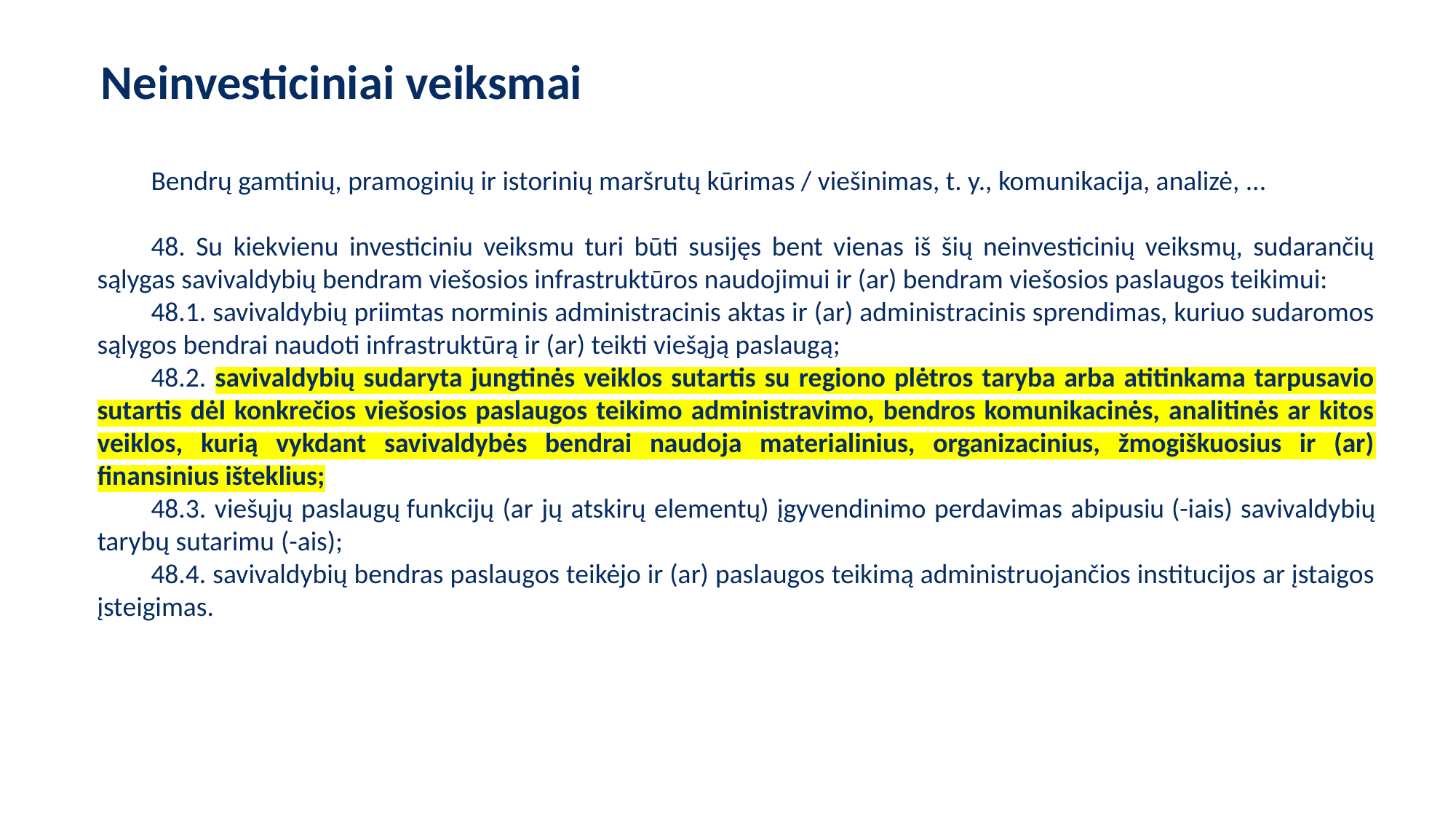

Neinvesticiniai veiksmai
Bendrų gamtinių, pramoginių ir istorinių maršrutų kūrimas / viešinimas, t. y., komunikacija, analizė, ...

48. Su kiekvienu investiciniu veiksmu turi būti susijęs bent vienas iš šių neinvesticinių veiksmų, sudarančių sąlygas savivaldybių bendram viešosios infrastruktūros naudojimui ir (ar) bendram viešosios paslaugos teikimui:
48.1. savivaldybių priimtas norminis administracinis aktas ir (ar) administracinis sprendimas, kuriuo sudaromos sąlygos bendrai naudoti infrastruktūrą ir (ar) teikti viešąją paslaugą;
48.2. savivaldybių sudaryta jungtinės veiklos sutartis su regiono plėtros taryba arba atitinkama tarpusavio sutartis dėl konkrečios viešosios paslaugos teikimo administravimo, bendros komunikacinės, analitinės ar kitos veiklos, kurią vykdant savivaldybės bendrai naudoja materialinius, organizacinius, žmogiškuosius ir (ar) finansinius išteklius;
48.3. viešųjų paslaugų funkcijų (ar jų atskirų elementų) įgyvendinimo perdavimas abipusiu (-iais) savivaldybių tarybų sutarimu (-ais);
48.4. savivaldybių bendras paslaugos teikėjo ir (ar) paslaugos teikimą administruojančios institucijos ar įstaigos įsteigimas.